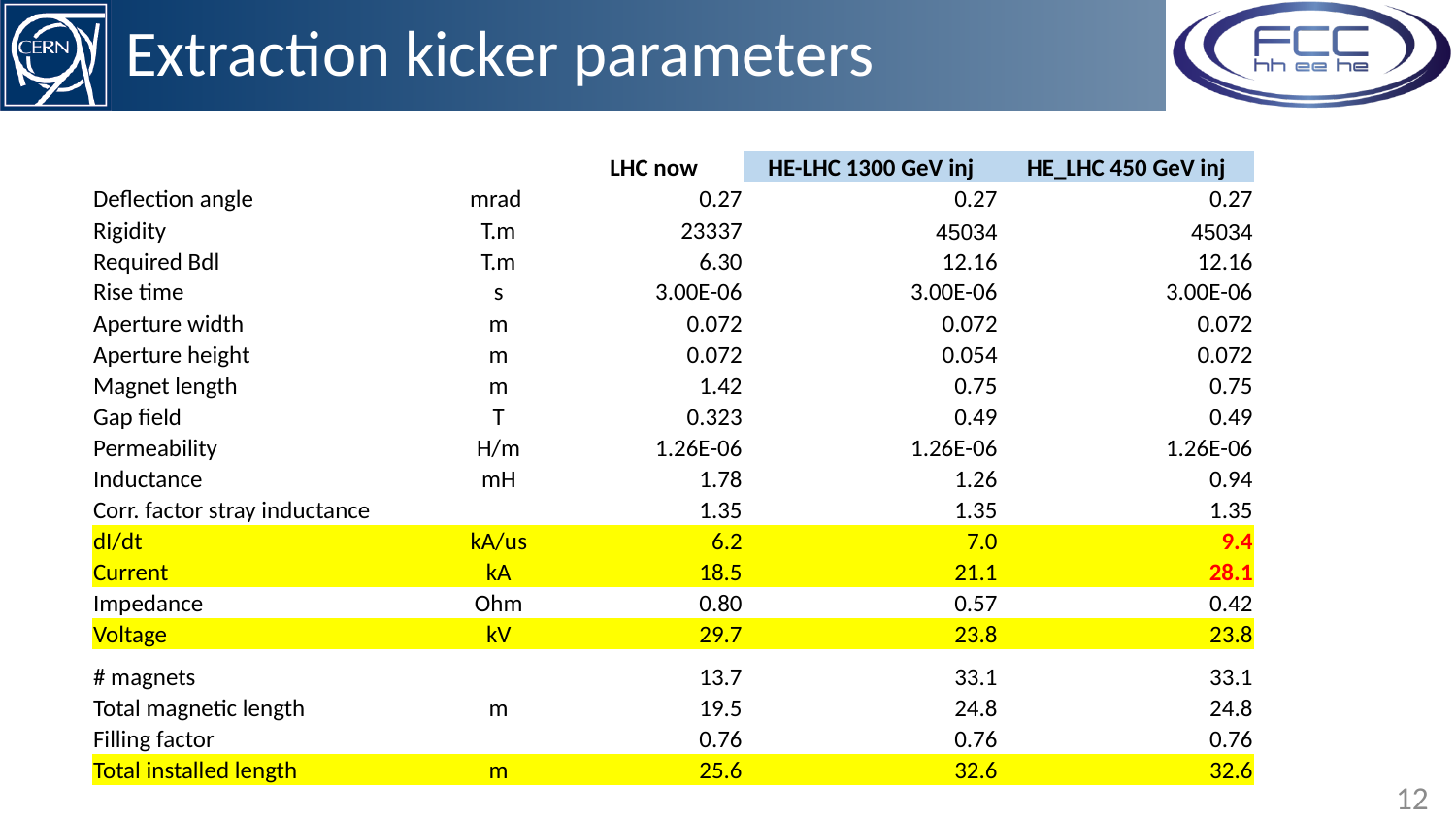

# Extraction kicker parameters
|  |  | LHC now | HE-LHC 1300 GeV inj | HE\_LHC 450 GeV inj |
| --- | --- | --- | --- | --- |
| Deflection angle | mrad | 0.27 | 0.27 | 0.27 |
| Rigidity | T.m | 23337 | 45034 | 45034 |
| Required Bdl | T.m | 6.30 | 12.16 | 12.16 |
| Rise time | s | 3.00E-06 | 3.00E-06 | 3.00E-06 |
| Aperture width | m | 0.072 | 0.072 | 0.072 |
| Aperture height | m | 0.072 | 0.054 | 0.072 |
| Magnet length | m | 1.42 | 0.75 | 0.75 |
| Gap field | T | 0.323 | 0.49 | 0.49 |
| Permeability | H/m | 1.26E-06 | 1.26E-06 | 1.26E-06 |
| Inductance | mH | 1.78 | 1.26 | 0.94 |
| Corr. factor stray inductance |  | 1.35 | 1.35 | 1.35 |
| dI/dt | kA/us | 6.2 | 7.0 | 9.4 |
| Current | kA | 18.5 | 21.1 | 28.1 |
| Impedance | Ohm | 0.80 | 0.57 | 0.42 |
| Voltage | kV | 29.7 | 23.8 | 23.8 |
|  |  |  |  |  |
| # magnets |  | 13.7 | 33.1 | 33.1 |
| Total magnetic length | m | 19.5 | 24.8 | 24.8 |
| Filling factor |  | 0.76 | 0.76 | 0.76 |
| Total installed length | m | 25.6 | 32.6 | 32.6 |
12